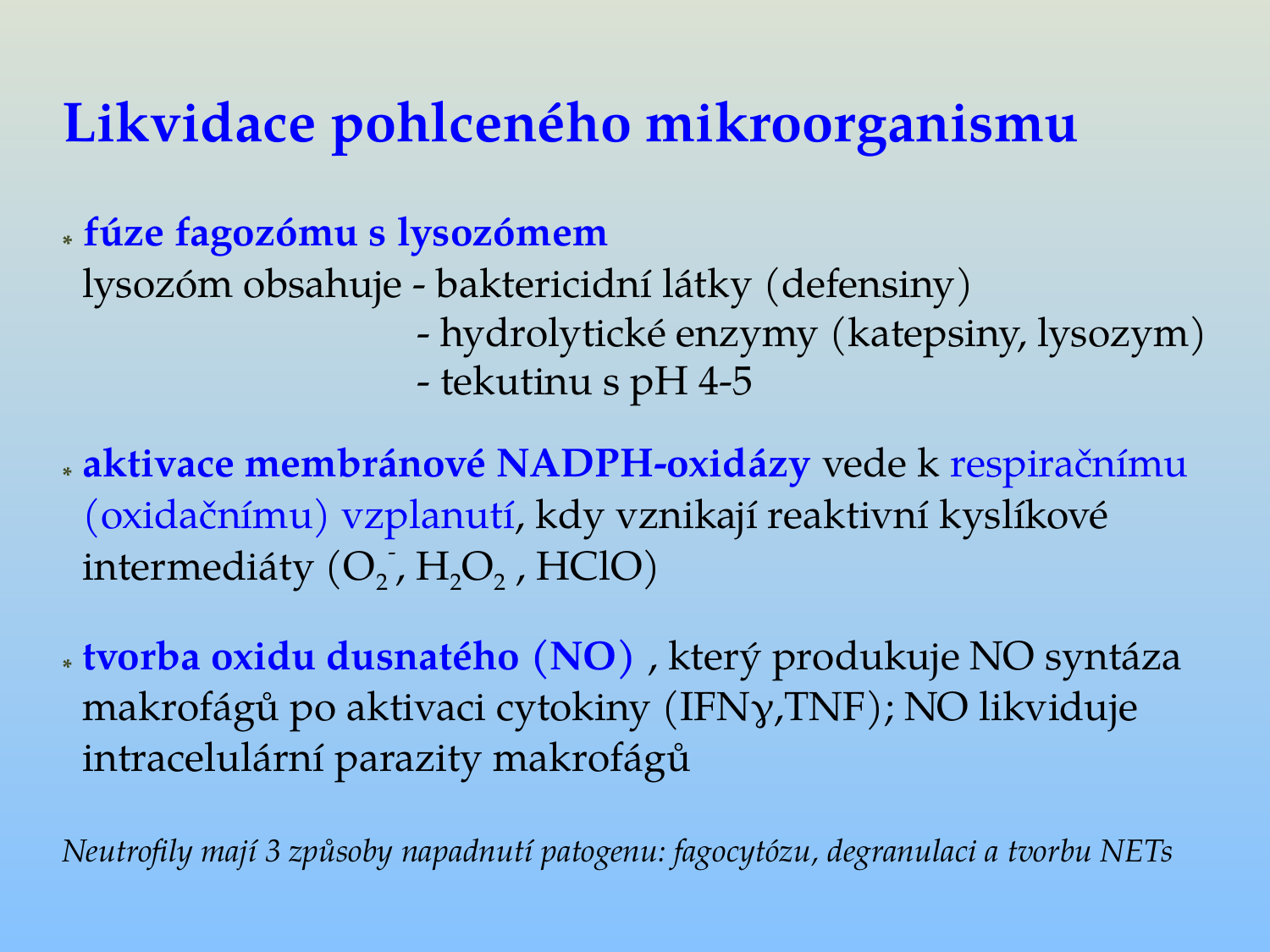

# Likvidace pohlceného mikroorganismu * fúze fagozómu s lysozómem lysozóm obsahuje - baktericidní látky (defensiny) - hydrolytické enzymy (katepsiny, lysozym) - tekutinu s pH 4-5 * aktivace membránové NADPH-oxidázy vede k respiračnímu (oxidačnímu) vzplanutí, kdy vznikají reaktivní kyslíkové intermediáty (O2-, H2O2 , HClO) * tvorba oxidu dusnatého (NO) , který produkuje NO syntáza makrofágů po aktivaci cytokiny (IFNγ,TNF); NO likviduje intracelulární parazity makrofágů Neutrofily mají 3 způsoby napadnutí patogenu: fagocytózu, degranulaci a tvorbu NETs